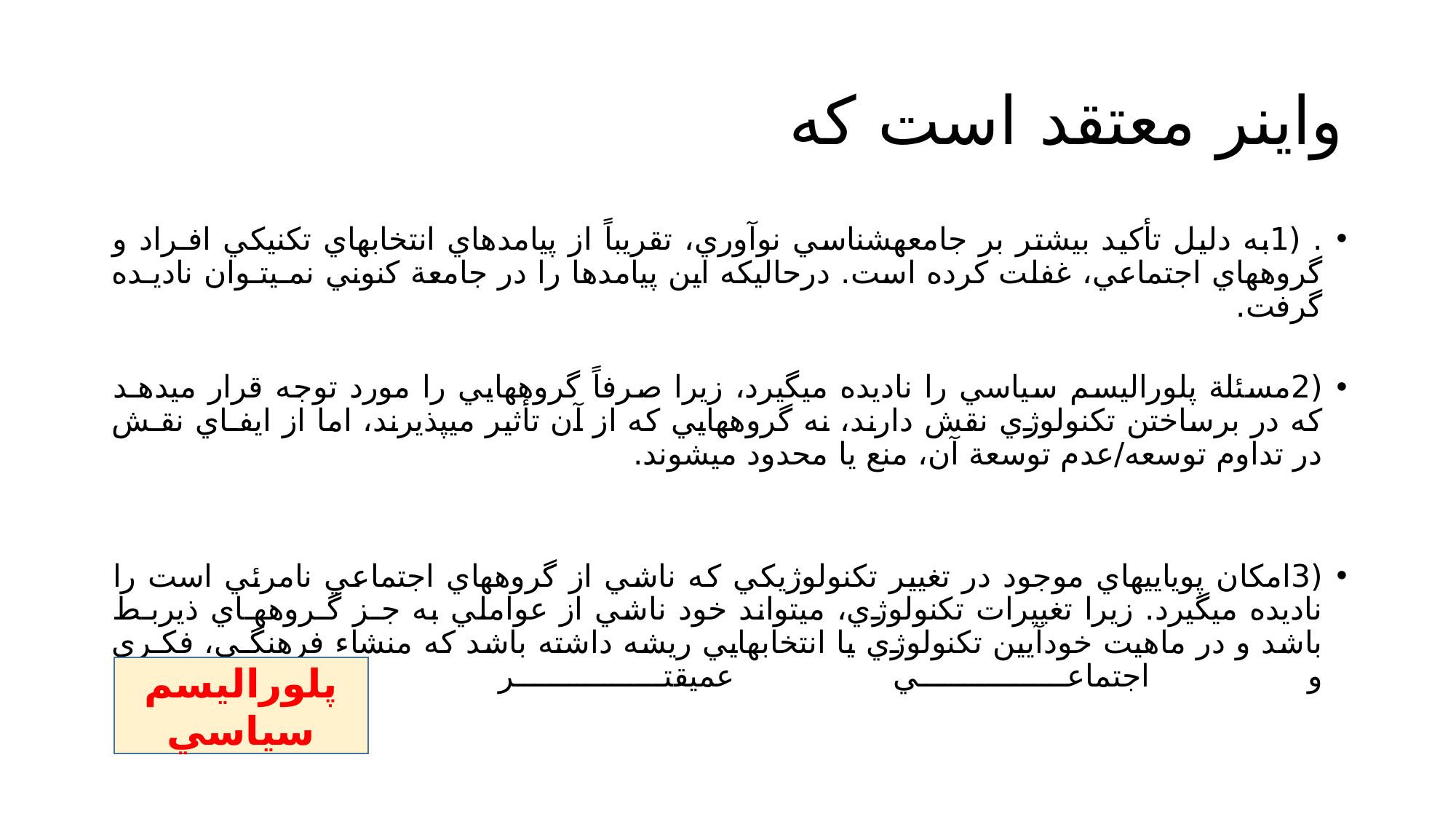

# واينر معتقد است كه
. (1به دليل تأكيد بيشتر بر جامعهشناسي نوآوري، تقريباً از پيامدهاي انتخابهاي تكنيكي افـراد و گروههاي اجتماعي، غفلت كرده است. درحاليكه اين پيامدها را در جامعة كنوني نمـيتـوان ناديـده گرفت.
(2مسئلة پلوراليسم سياسي را ناديده ميگيرد، زيرا صرفاً گروههايي را مورد توجه قرار ميدهـد كه در برساختن تكنولوژي نقش دارند، نه گروههايي كه از آن تأثير ميپذيرند، اما از ايفـاي نقـش در تداوم توسعه/عدم توسعة آن، منع يا محدود ميشوند.

(3امكان پوياييهاي موجود در تغيير تكنولوژيكي كه ناشي از گروههاي اجتماعي نامرئي است را ناديده ميگيرد. زيرا تغييرات تكنولوژي، ميتواند خود ناشي از عواملي به جـز گـروههـاي ذيربـط باشد و در ماهيت خودآيين تكنولوژي يا انتخابهايي ريشه داشته باشد كه منشاء فرهنگـي، فكـري و اجتماعي عميقتر دارند.
پلوراليسم سياسي